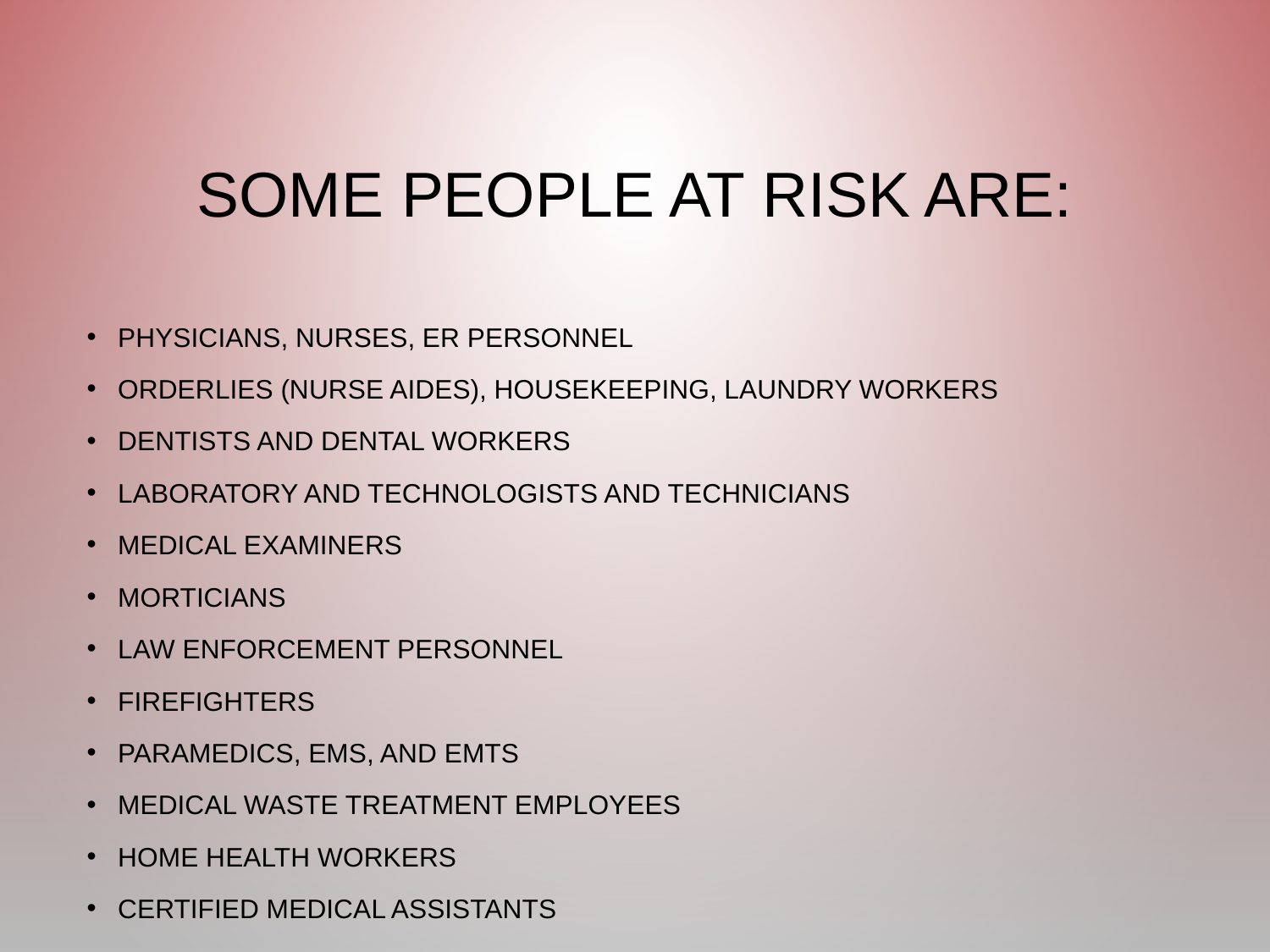

# Some people at risk are:
Physicians, nurses, ER personnel
Orderlies (Nurse aides), housekeeping, laundry workers
Dentists and dental workers
Laboratory and technologists and technicians
Medical examiners
Morticians
Law enforcement personnel
Firefighters
Paramedics, EMS, and Emts
Medical waste treatment employees
Home health workers
Certified medical assistants